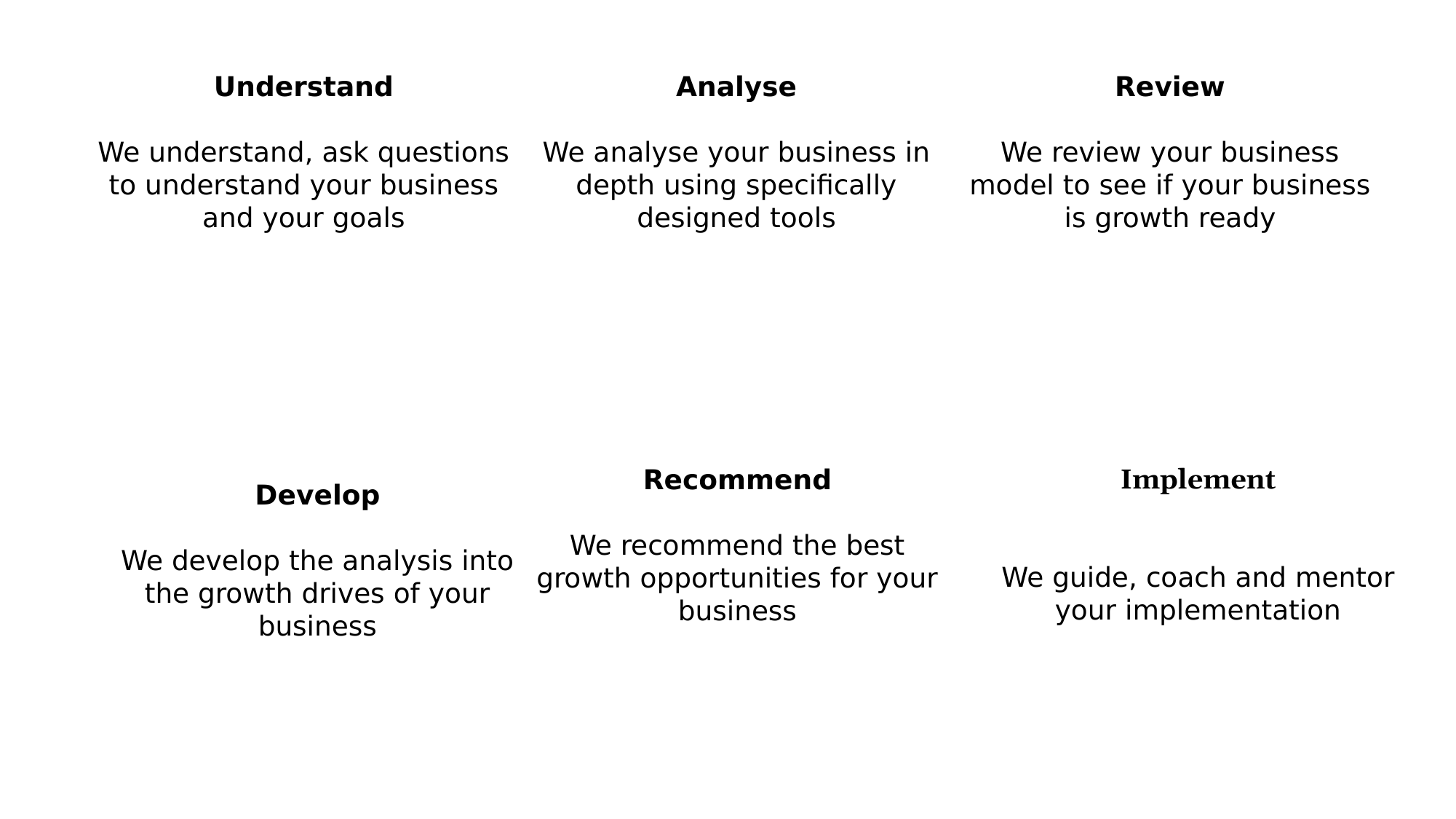

Understand

We understand, ask questions to understand your business and your goals

Analyse

We analyse your business in depth using specifically designed tools

Review

We review your business model to see if your business is growth ready

Implement

We guide, coach and mentor your implementation

Recommend

We recommend the best growth opportunities for your business

Develop

We develop the analysis into the growth drives of your business